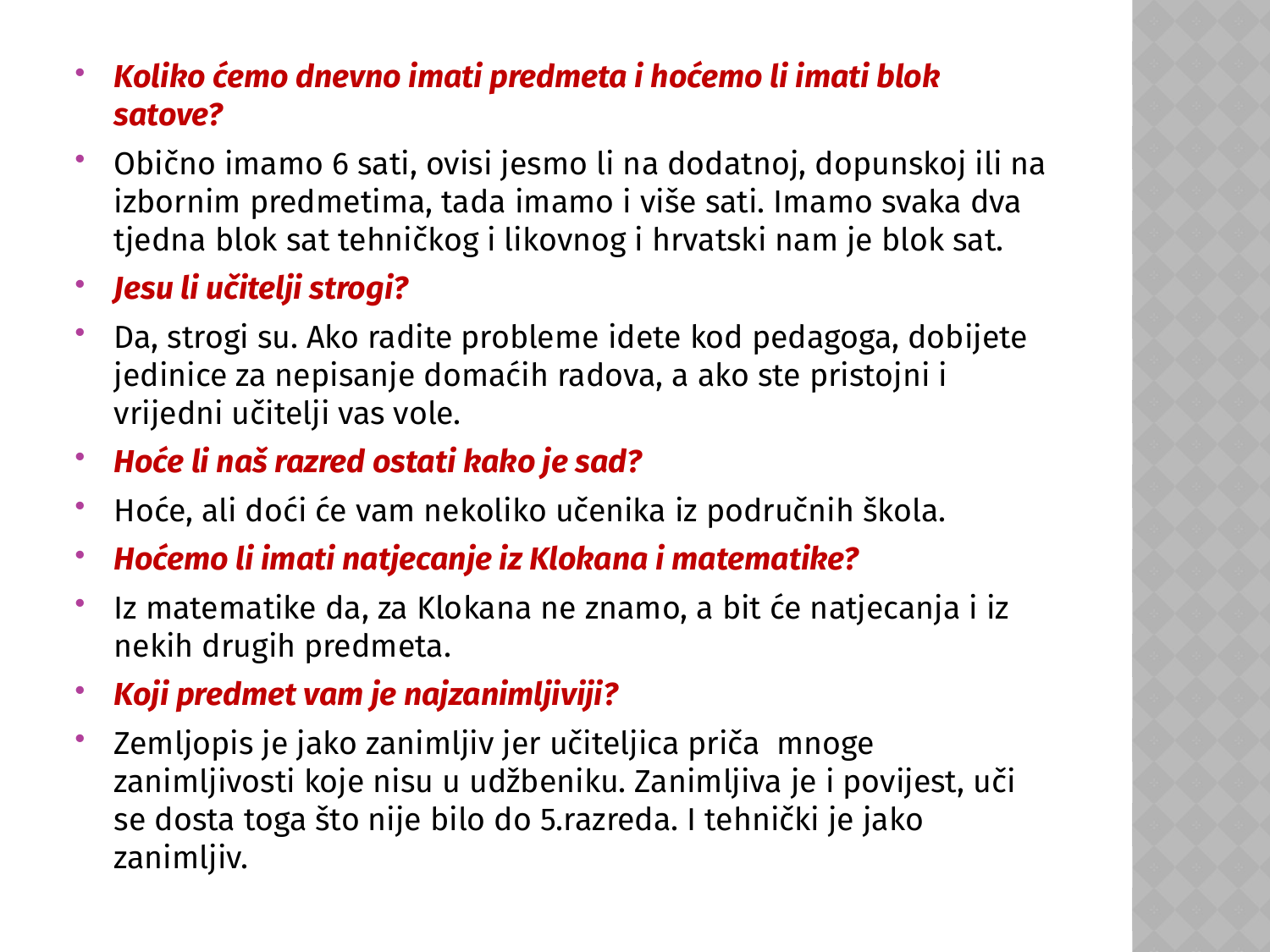

#
Koliko ćemo dnevno imati predmeta i hoćemo li imati blok satove?
Obično imamo 6 sati, ovisi jesmo li na dodatnoj, dopunskoj ili na izbornim predmetima, tada imamo i više sati. Imamo svaka dva tjedna blok sat tehničkog i likovnog i hrvatski nam je blok sat.
Jesu li učitelji strogi?
Da, strogi su. Ako radite probleme idete kod pedagoga, dobijete jedinice za nepisanje domaćih radova, a ako ste pristojni i vrijedni učitelji vas vole.
Hoće li naš razred ostati kako je sad?
Hoće, ali doći će vam nekoliko učenika iz područnih škola.
Hoćemo li imati natjecanje iz Klokana i matematike?
Iz matematike da, za Klokana ne znamo, a bit će natjecanja i iz nekih drugih predmeta.
Koji predmet vam je najzanimljiviji?
Zemljopis je jako zanimljiv jer učiteljica priča  mnoge zanimljivosti koje nisu u udžbeniku. Zanimljiva je i povijest, uči se dosta toga što nije bilo do 5.razreda. I tehnički je jako zanimljiv.